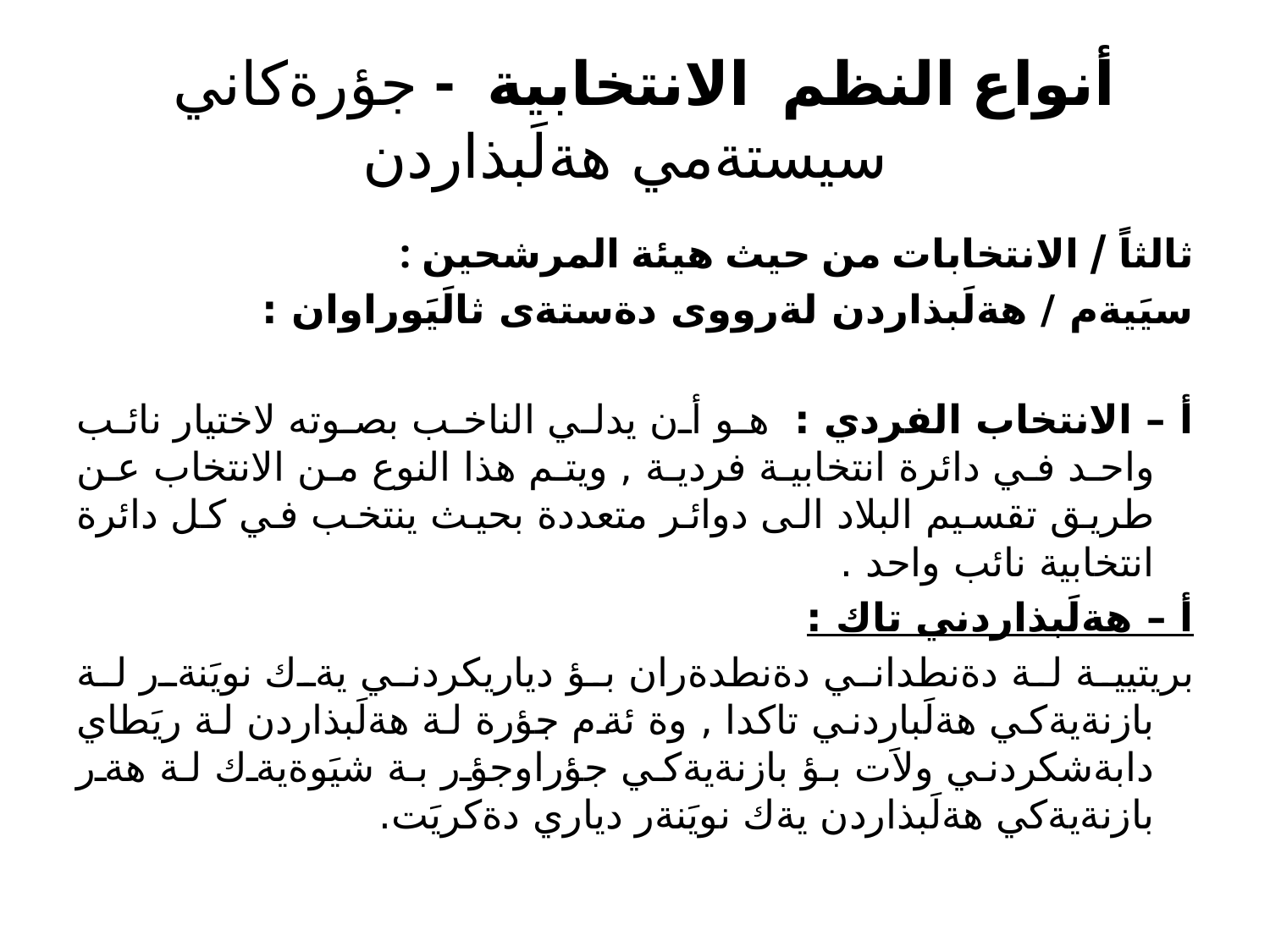

# أنواع النظم  الانتخابية  - جؤرةكاني  سيستةمي هةلَبذاردن
ثالثاً / الانتخابات من حيث هيئة المرشحين :
سيَيةم / هةلَبذاردن لةرووى دةستةى ثالَيَوراوان :

أ – الانتخاب الفردي :  هو أن يدلي الناخب بصوته لاختيار نائب واحد في دائرة انتخابية فردية , ويتم هذا النوع من الانتخاب عن طريق تقسيم البلاد الى دوائر متعددة بحيث ينتخب في كل دائرة انتخابية نائب واحد .
أ – هةلَبذاردني تاك :
بريتيية لة دةنطداني دةنطدةران بؤ دياريكردني يةك نويَنةر لة بازنةيةكي هةلَباردني تاكدا , وة ئةم جؤرة لة هةلَبذاردن لة ريَطاي دابةشكردني ولاَت بؤ بازنةيةكي جؤراوجؤر بة شيَوةيةك لة هةر بازنةيةكي هةلَبذاردن يةك نويَنةر دياري دةكريَت.